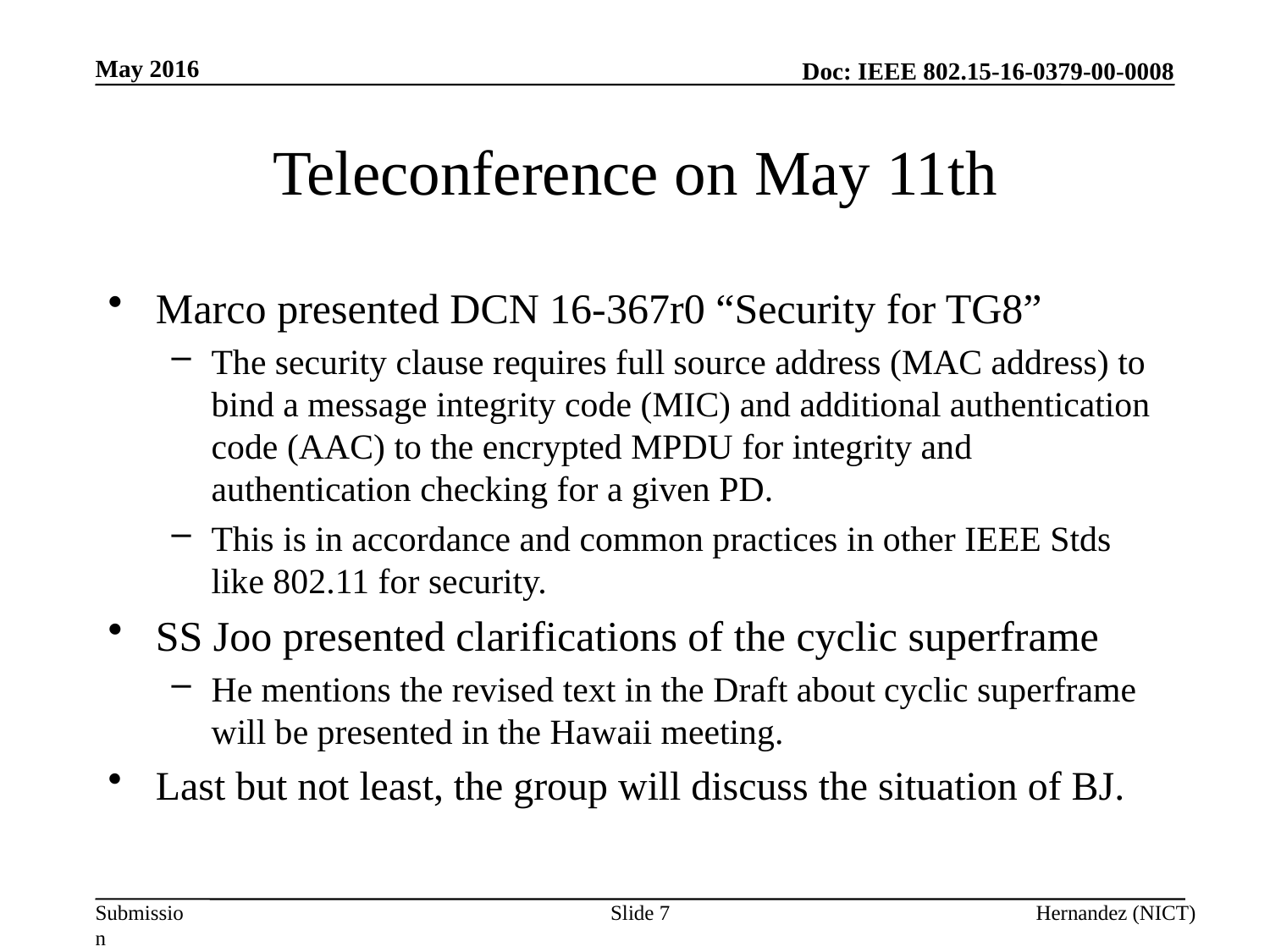

May 2016
# Teleconference on May 11th
Marco presented DCN 16-367r0 “Security for TG8”
The security clause requires full source address (MAC address) to bind a message integrity code (MIC) and additional authentication code (AAC) to the encrypted MPDU for integrity and authentication checking for a given PD.
This is in accordance and common practices in other IEEE Stds like 802.11 for security.
SS Joo presented clarifications of the cyclic superframe
He mentions the revised text in the Draft about cyclic superframe will be presented in the Hawaii meeting.
Last but not least, the group will discuss the situation of BJ.

Slide 7
Hernandez (NICT)